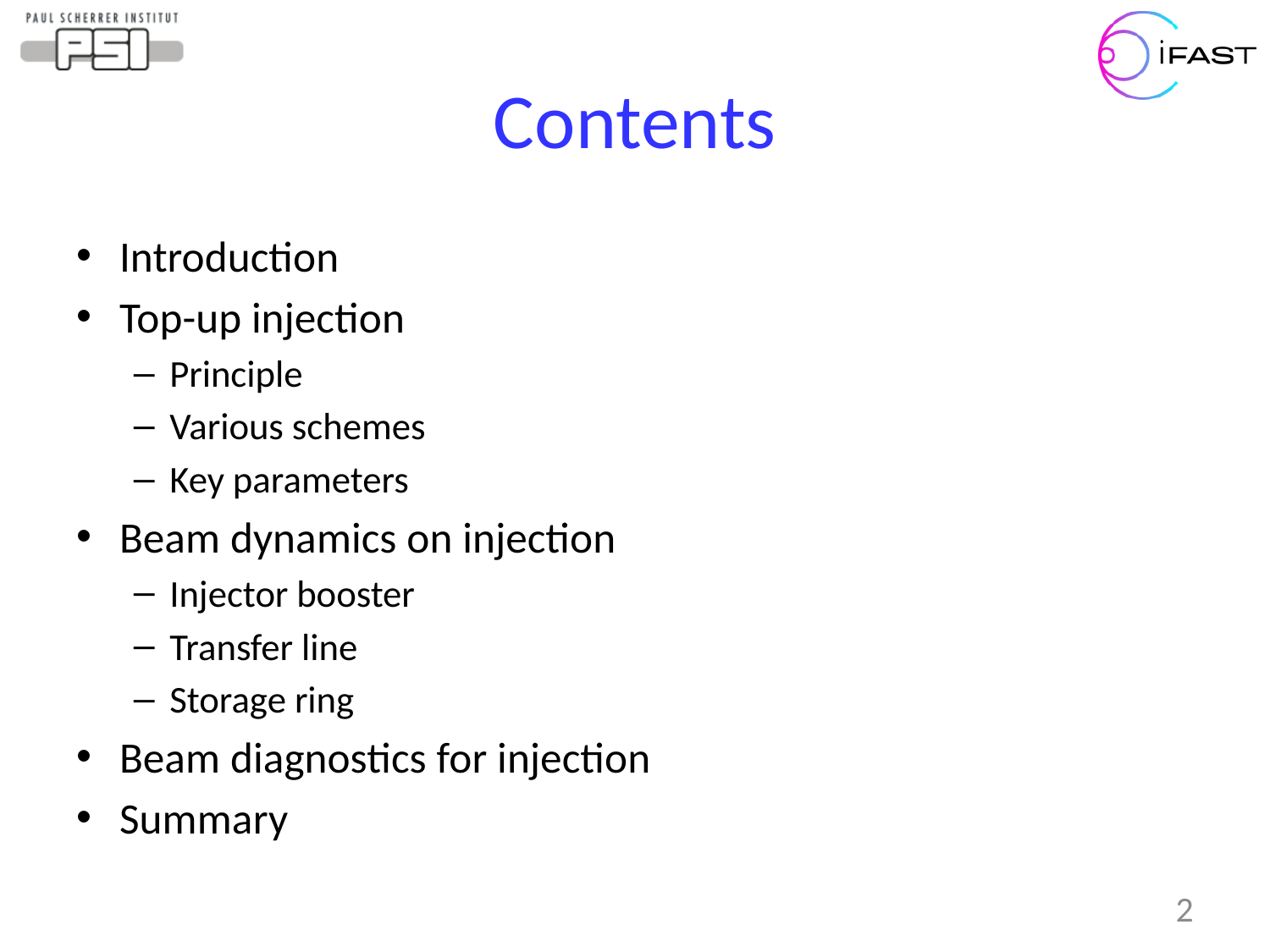

# Contents
Introduction
Top-up injection
Principle
Various schemes
Key parameters
Beam dynamics on injection
Injector booster
Transfer line
Storage ring
Beam diagnostics for injection
Summary

2